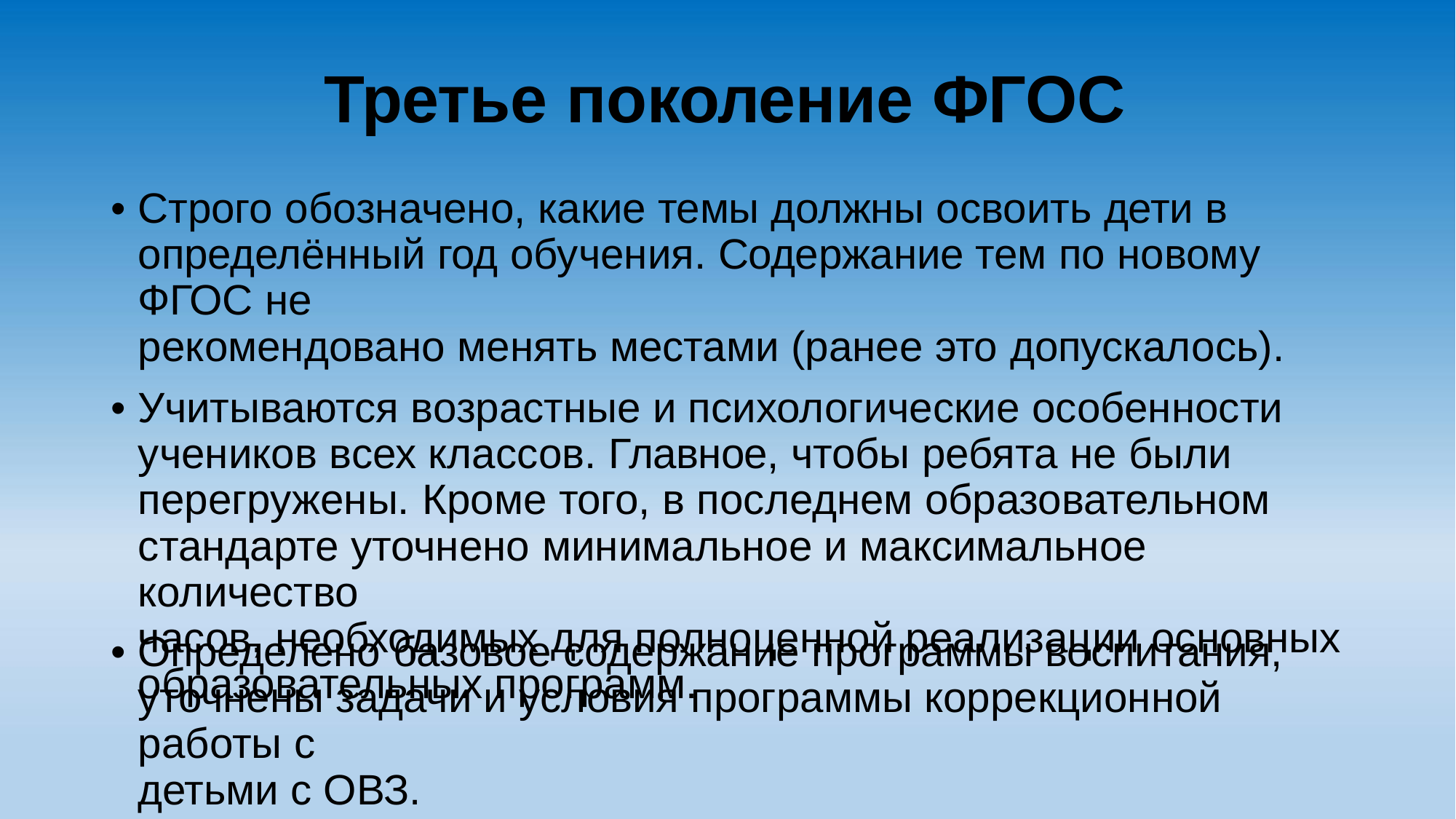

Третье поколение ФГОС
• Строго обозначено, какие темы должны освоить дети в
определённый год обучения. Содержание тем по новому ФГОС не
рекомендовано менять местами (ранее это допускалось).
• Учитываются возрастные и психологические особенности
учеников всех классов. Главное, чтобы ребята не были
перегружены. Кроме того, в последнем образовательном
стандарте уточнено минимальное и максимальное количество
часов, необходимых для полноценной реализации основных
образовательных программ.
• Определено базовое содержание программы воспитания,
уточнены задачи и условия программы коррекционной работы с
детьми с ОВЗ.